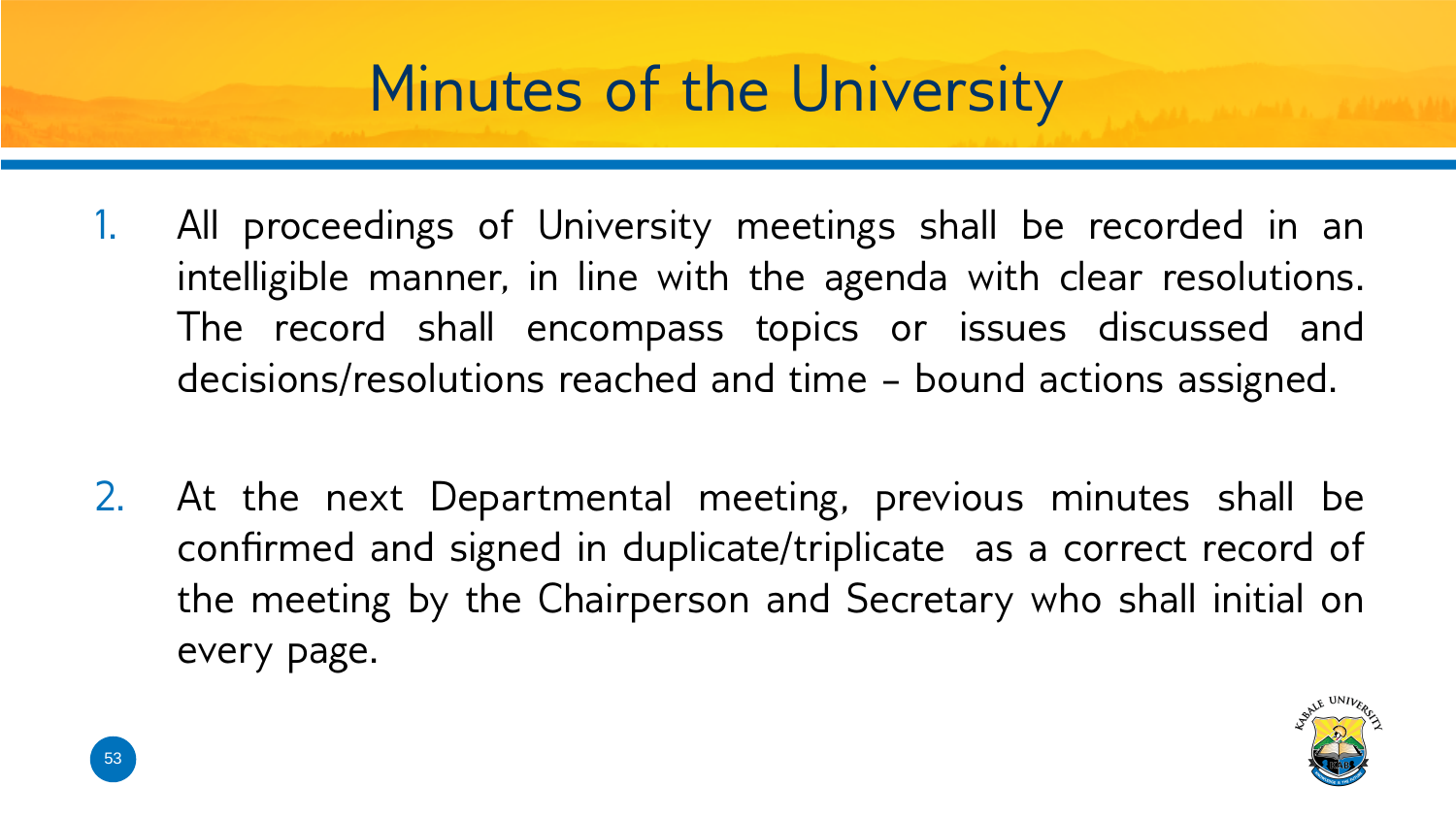

# Minutes of the University
All proceedings of University meetings shall be recorded in an intelligible manner, in line with the agenda with clear resolutions. The record shall encompass topics or issues discussed and decisions/resolutions reached and time – bound actions assigned.

At the next Departmental meeting, previous minutes shall be confirmed and signed in duplicate/triplicate  as a correct record of the meeting by the Chairperson and Secretary who shall initial on every page.